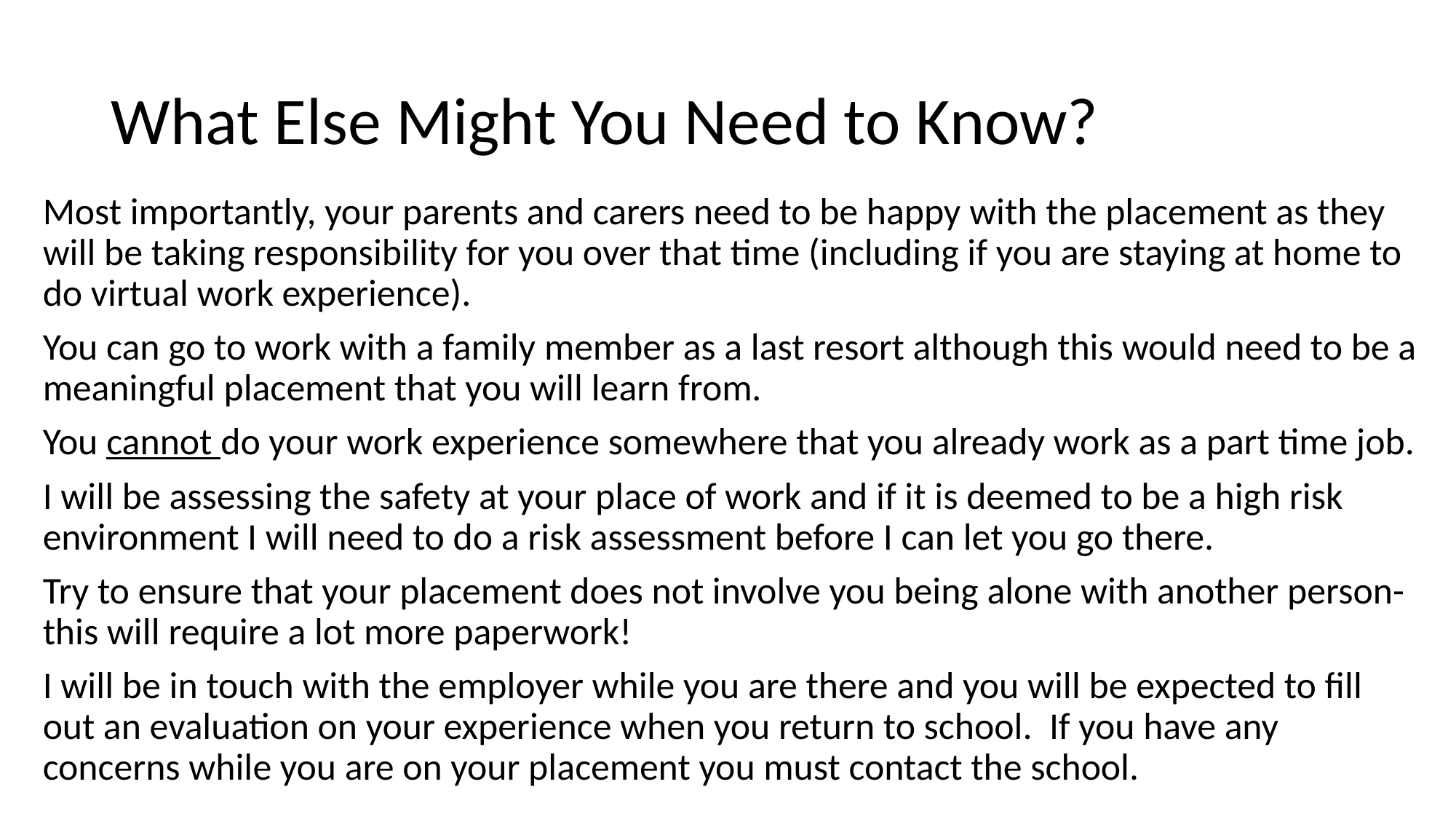

# What Else Might You Need to Know?
Most importantly, your parents and carers need to be happy with the placement as they will be taking responsibility for you over that time (including if you are staying at home to do virtual work experience).
You can go to work with a family member as a last resort although this would need to be a meaningful placement that you will learn from.
You cannot do your work experience somewhere that you already work as a part time job.
I will be assessing the safety at your place of work and if it is deemed to be a high risk environment I will need to do a risk assessment before I can let you go there.
Try to ensure that your placement does not involve you being alone with another person- this will require a lot more paperwork!
I will be in touch with the employer while you are there and you will be expected to fill out an evaluation on your experience when you return to school.  If you have any concerns while you are on your placement you must contact the school.